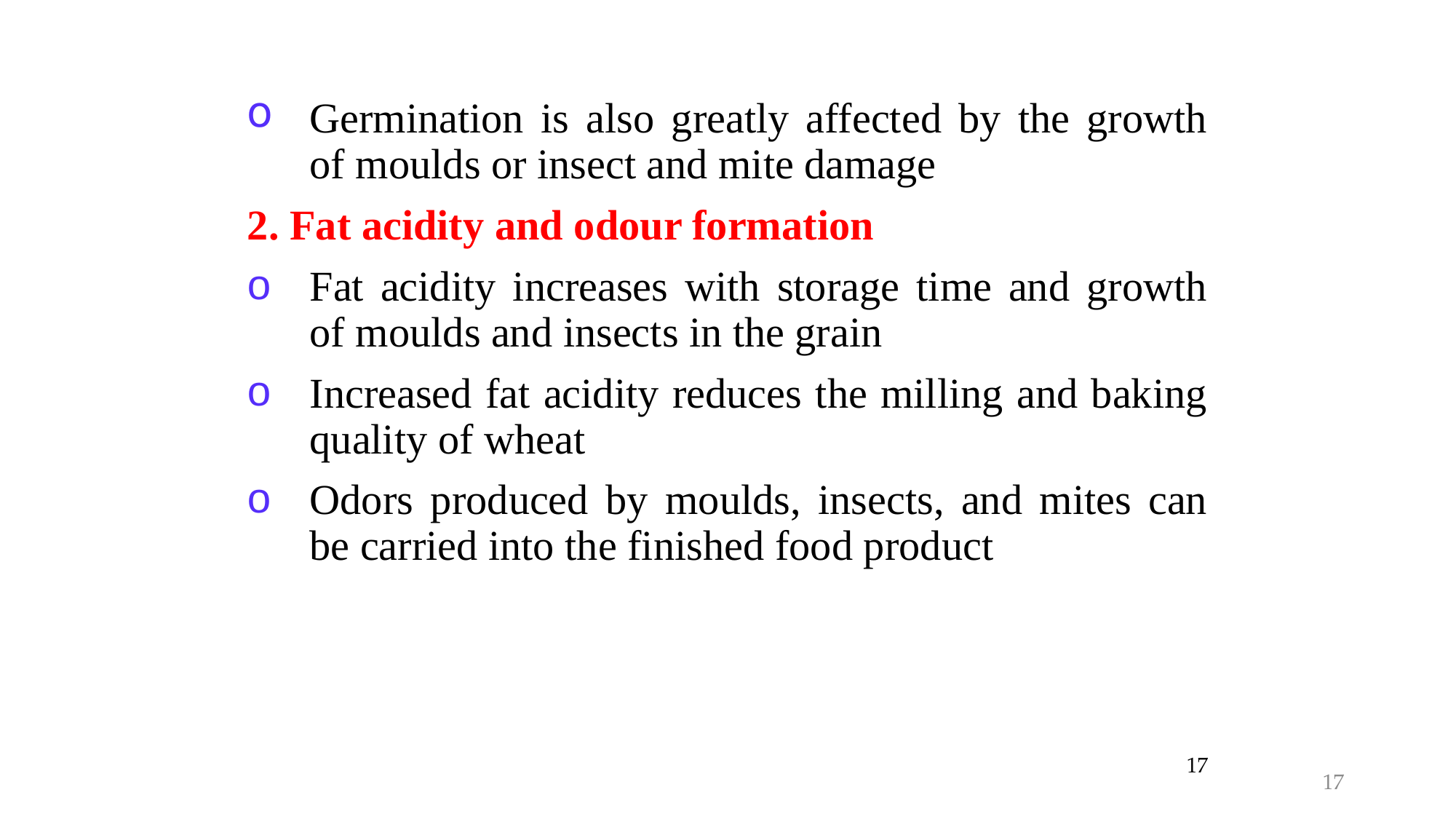

Germination is also greatly affected by the growth of moulds or insect and mite damage
2. Fat acidity and odour formation
Fat acidity increases with storage time and growth of moulds and insects in the grain
Increased fat acidity reduces the milling and baking quality of wheat
Odors produced by moulds, insects, and mites can be carried into the finished food product

17
17